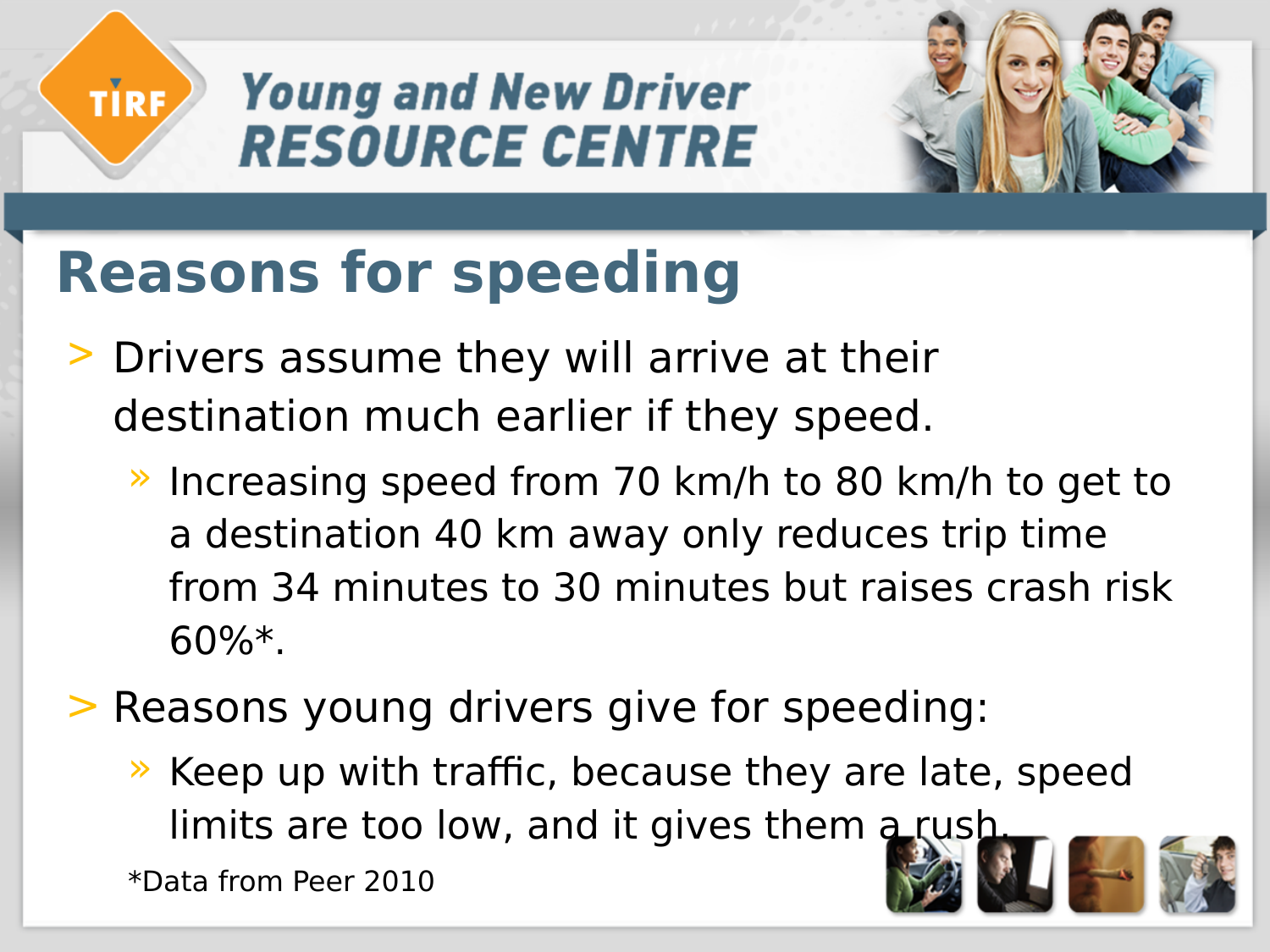

# Reasons for speeding
Drivers assume they will arrive at their destination much earlier if they speed.
Increasing speed from 70 km/h to 80 km/h to get to a destination 40 km away only reduces trip time from 34 minutes to 30 minutes but raises crash risk 60%*.
Reasons young drivers give for speeding:
Keep up with traffic, because they are late, speed limits are too low, and it gives them a rush.
       *Data from Peer 2010